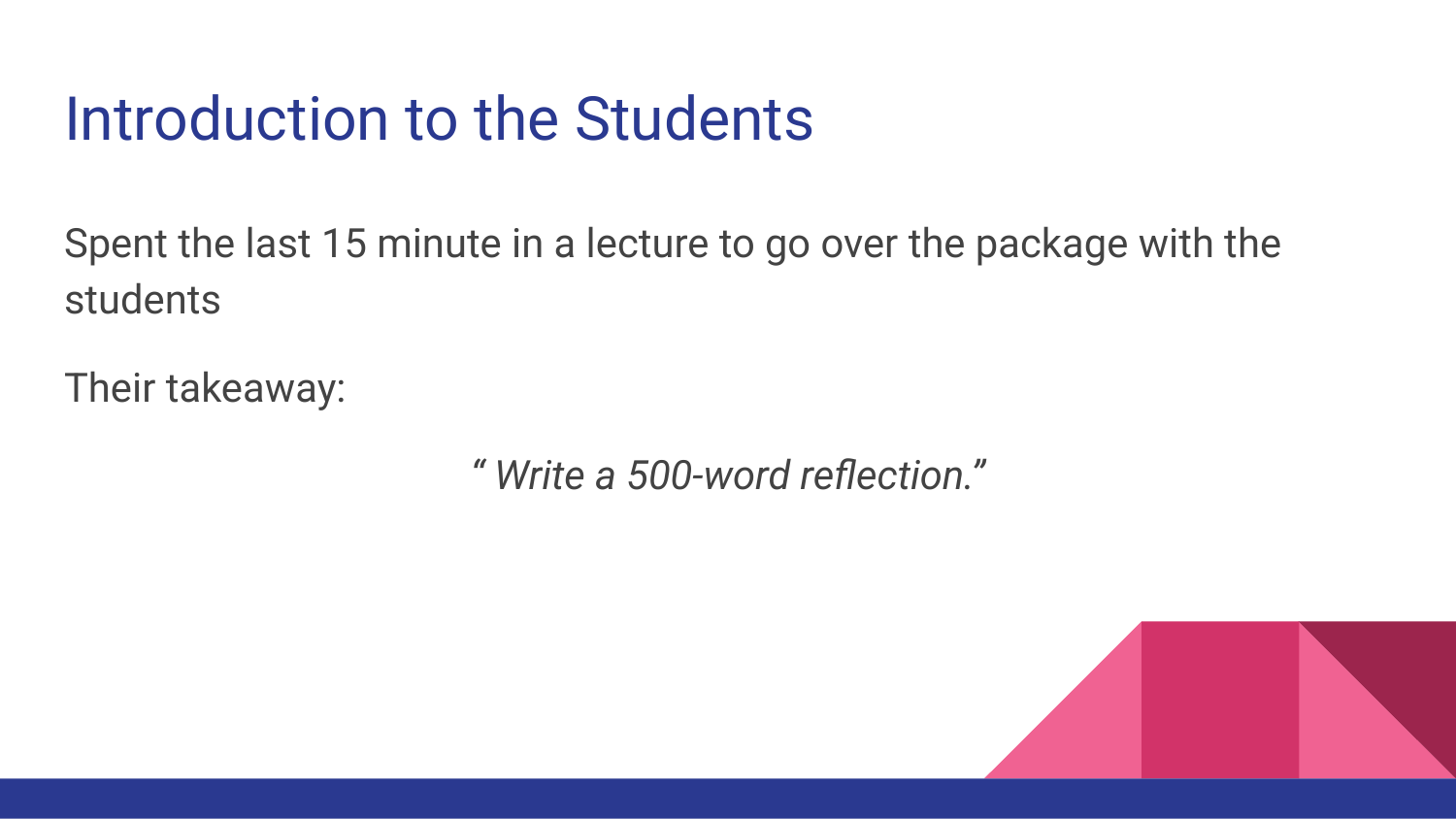

# Introduction to the Students
Spent the last 15 minute in a lecture to go over the package with the students
Their takeaway:
“ Write a 500-word reflection.”